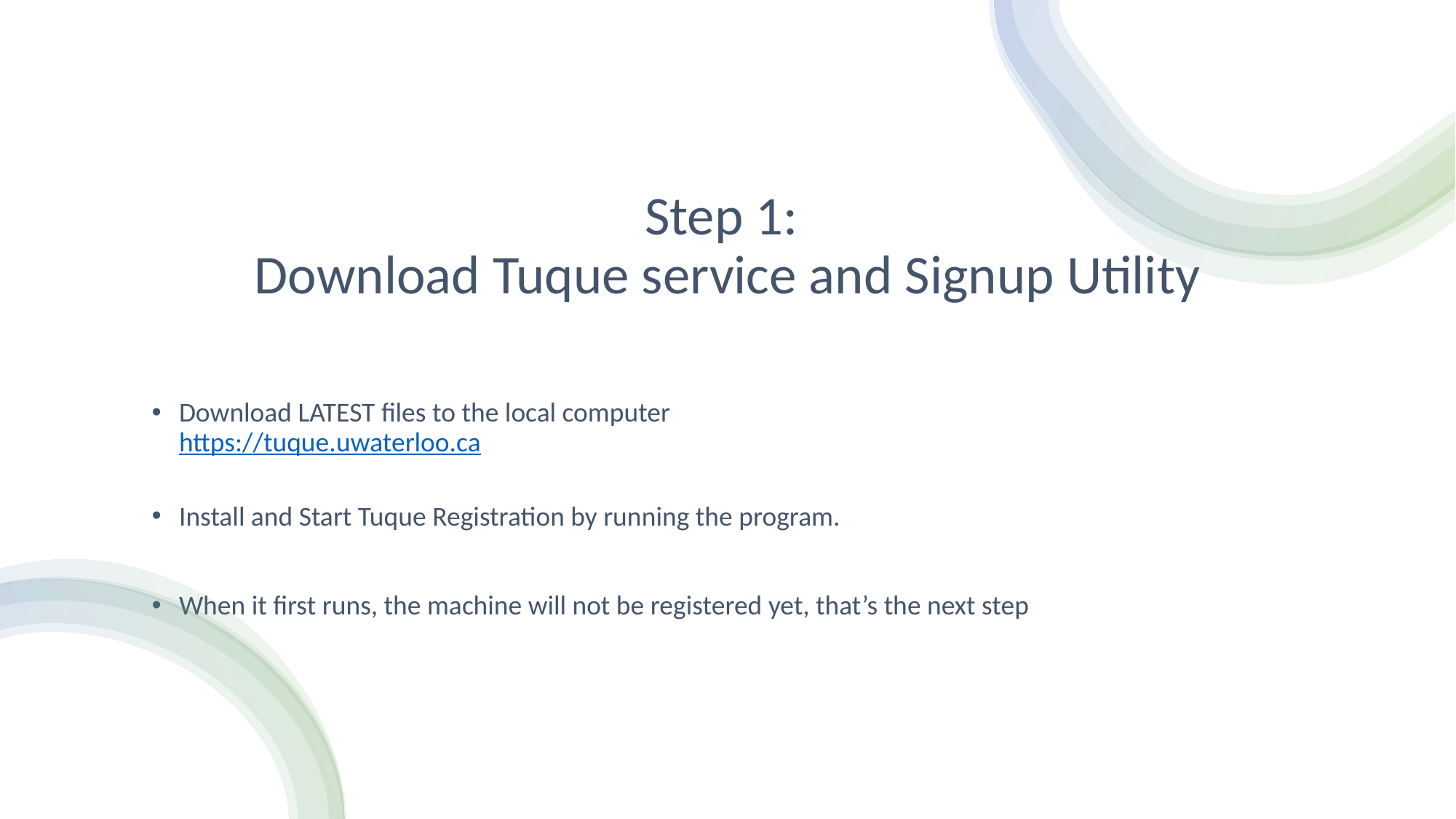

# Step 1: Download Tuque service and Signup Utility

Download LATEST files to the local computer
https://tuque.uwaterloo.ca
Install and Start Tuque Registration by running the program.

When it first runs, the machine will not be registered yet, that’s the next step